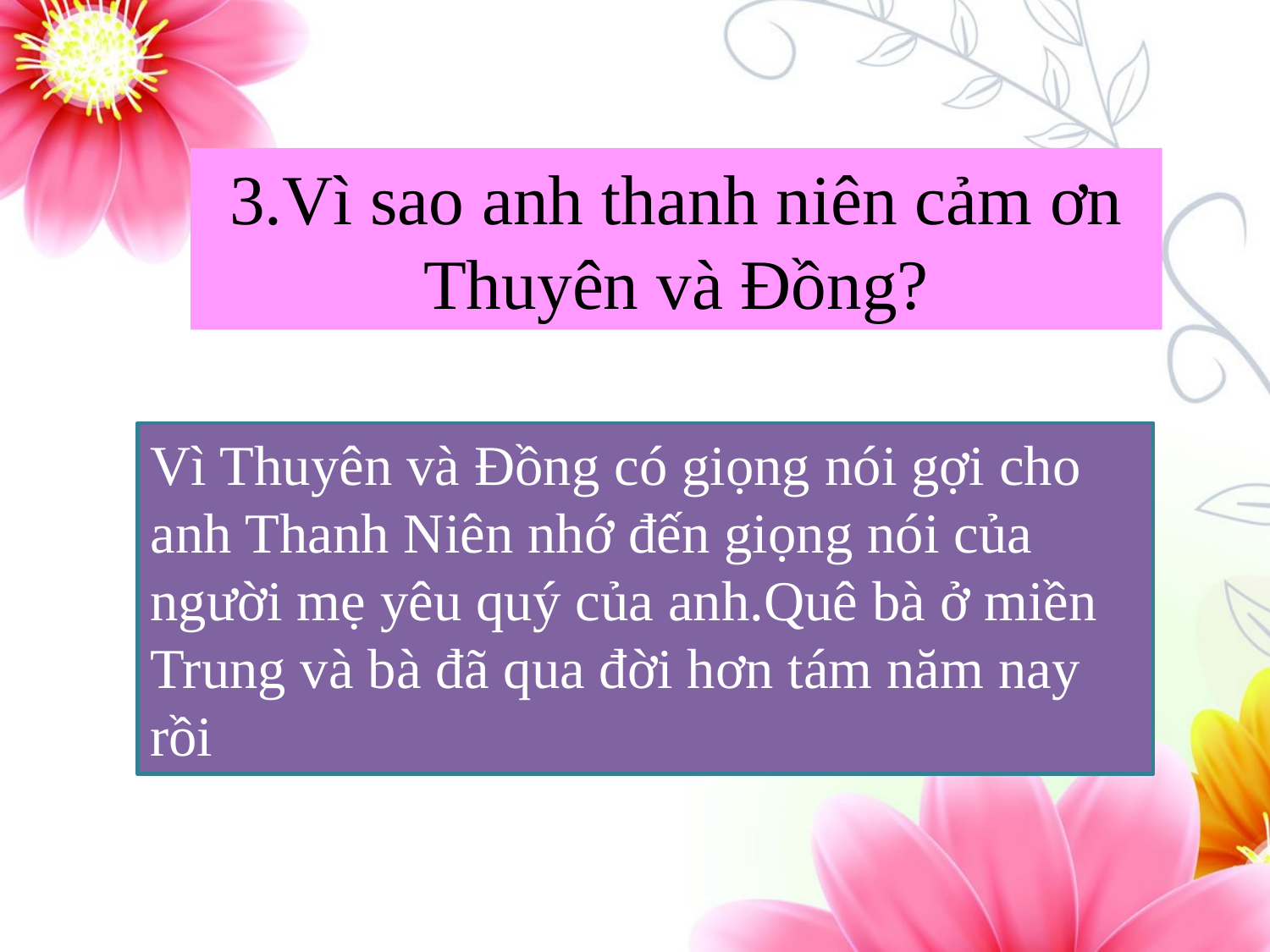

3.Vì sao anh thanh niên cảm ơn Thuyên và Đồng?
Vì Thuyên và Đồng có giọng nói gợi cho anh Thanh Niên nhớ đến giọng nói của người mẹ yêu quý của anh.Quê bà ở miền Trung và bà đã qua đời hơn tám năm nay rồi